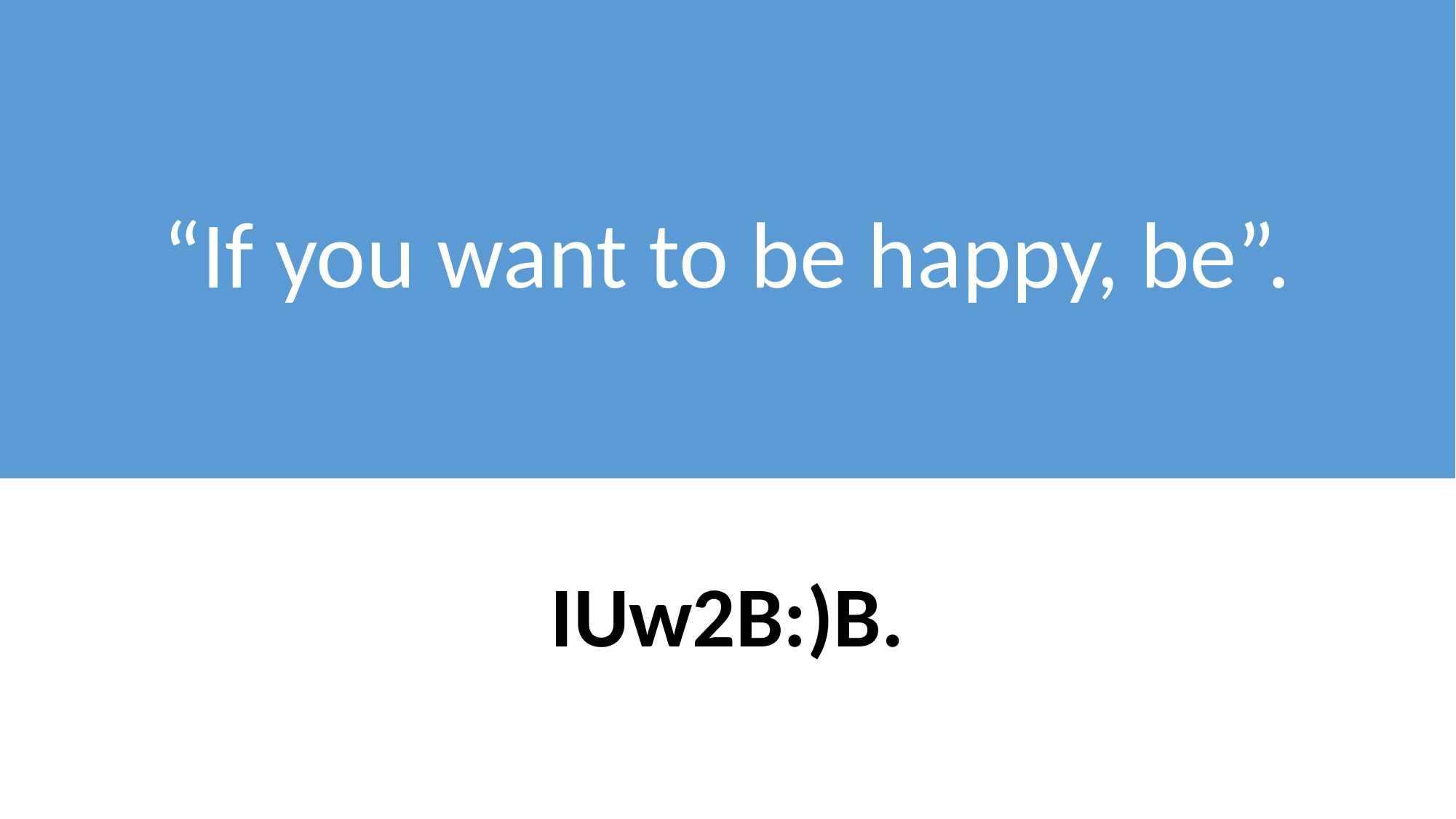

# “If you want to be happy, be”.
IUw2B:)B.